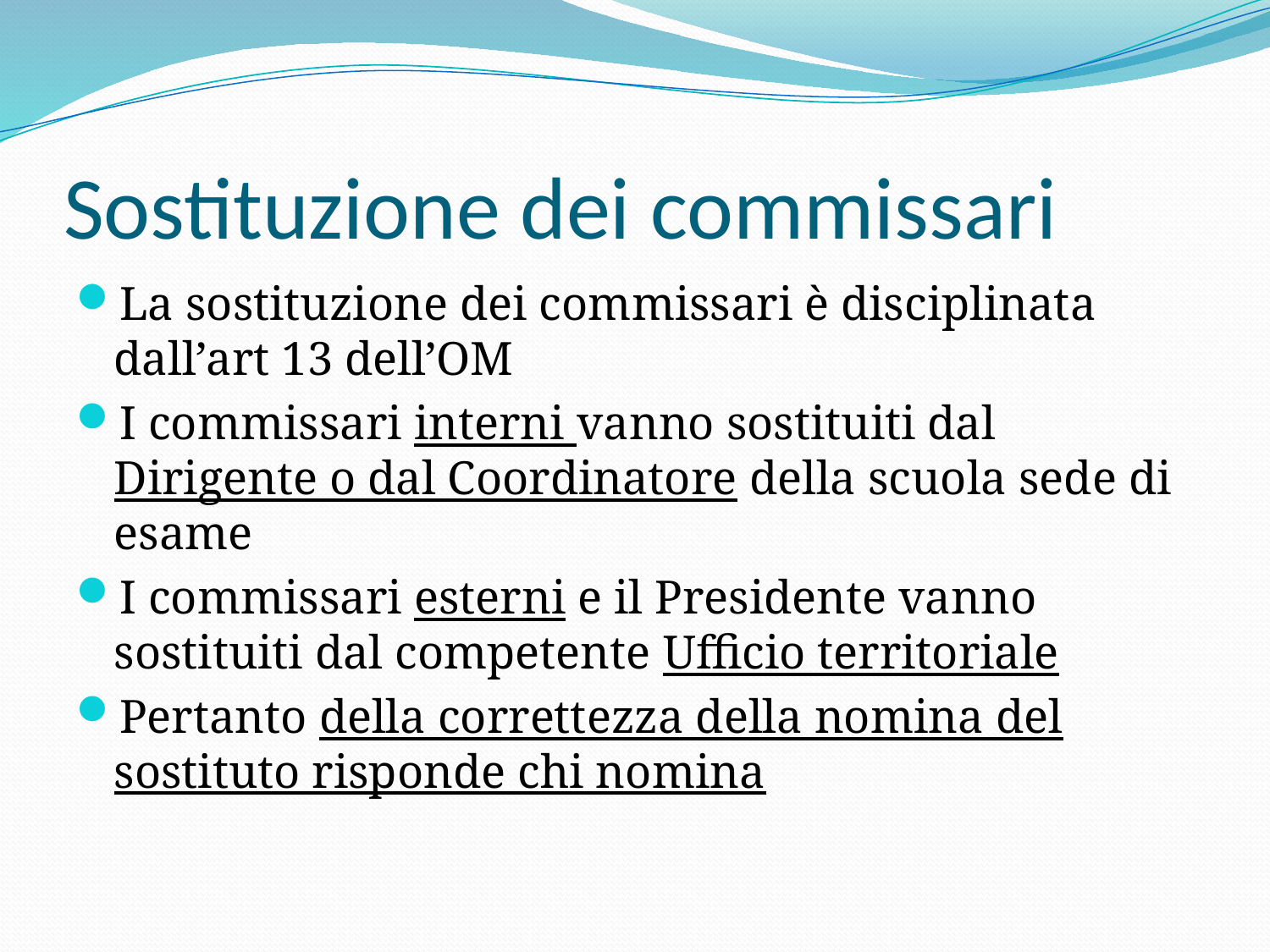

# Sostituzione dei commissari
La sostituzione dei commissari è disciplinata dall’art 13 dell’OM
I commissari interni vanno sostituiti dal Dirigente o dal Coordinatore della scuola sede di esame
I commissari esterni e il Presidente vanno sostituiti dal competente Ufficio territoriale
Pertanto della correttezza della nomina del sostituto risponde chi nomina